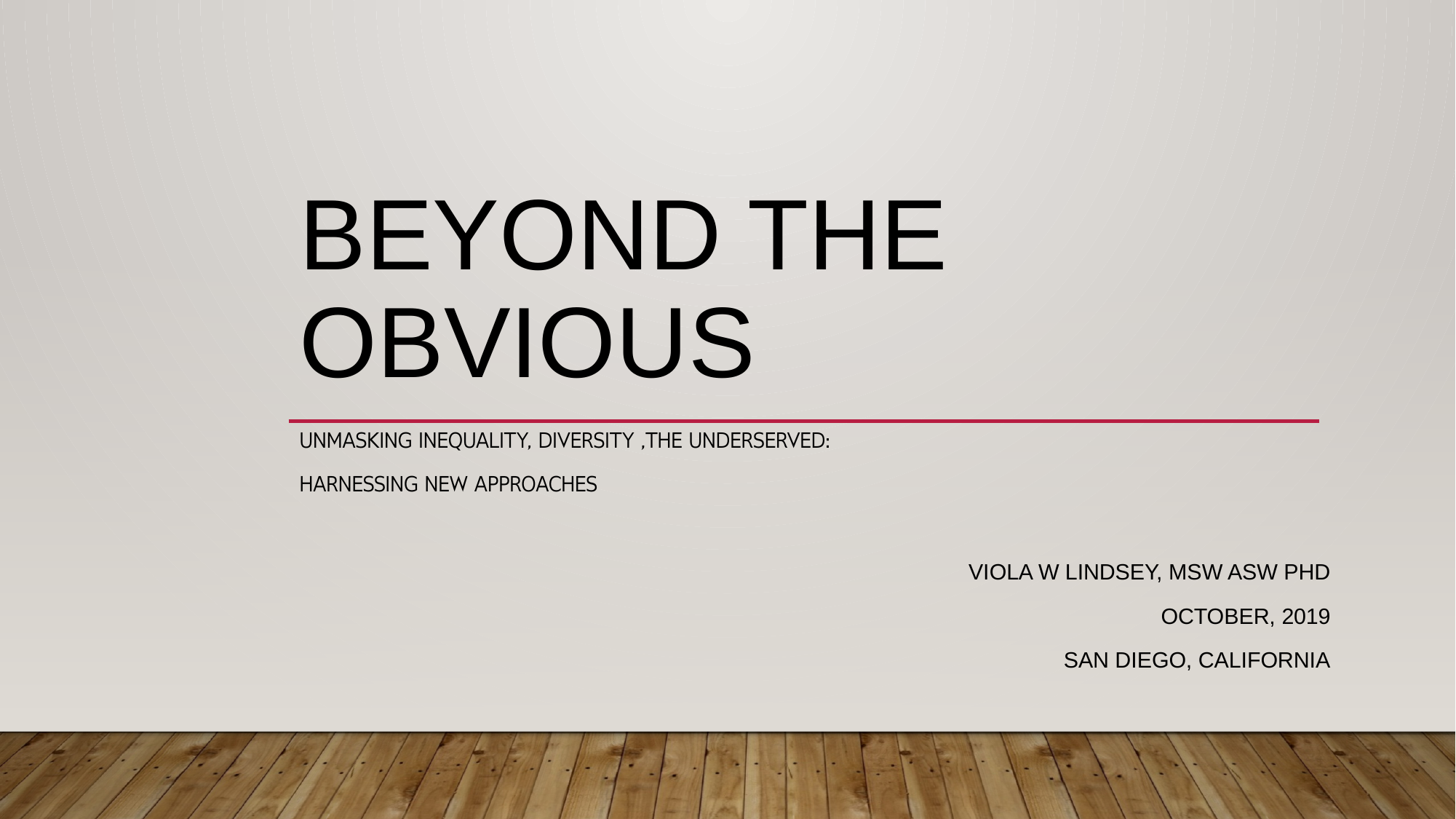

# Beyond the Obvious
Unmasking Inequality, Diversity ,the Underserved:
Harnessing New Approaches

Viola W Lindsey, MSW ASW PhD
October, 2019
San Diego, California